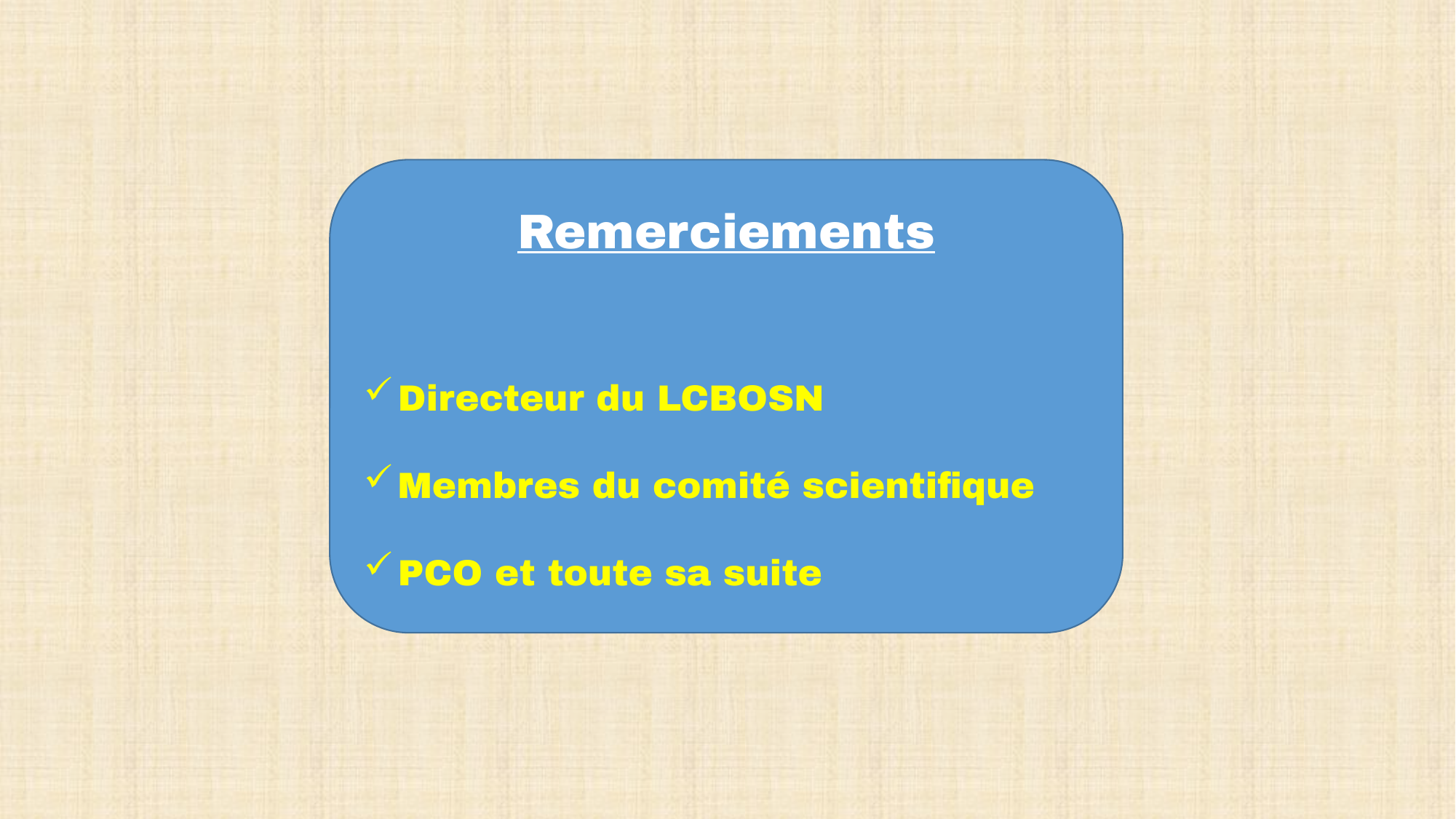

Remerciements

Directeur du LCBOSN

Membres du comité scientifique

PCO et toute sa suite